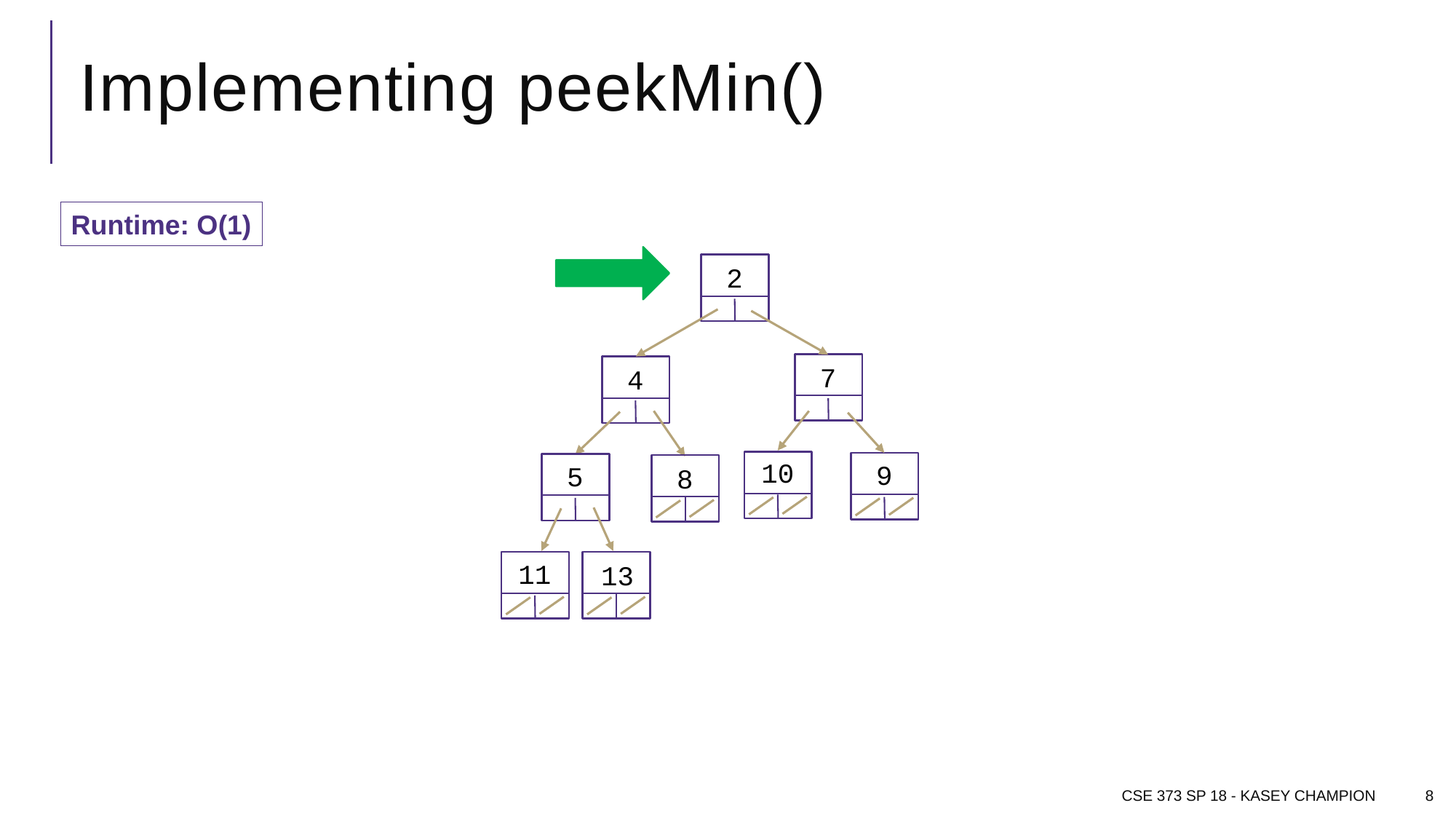

# Implementing peekMin()
Runtime: O(1)

2

7

4
10

9

5

8
11

13
CSE 373 SP 18 - Kasey Champion
8